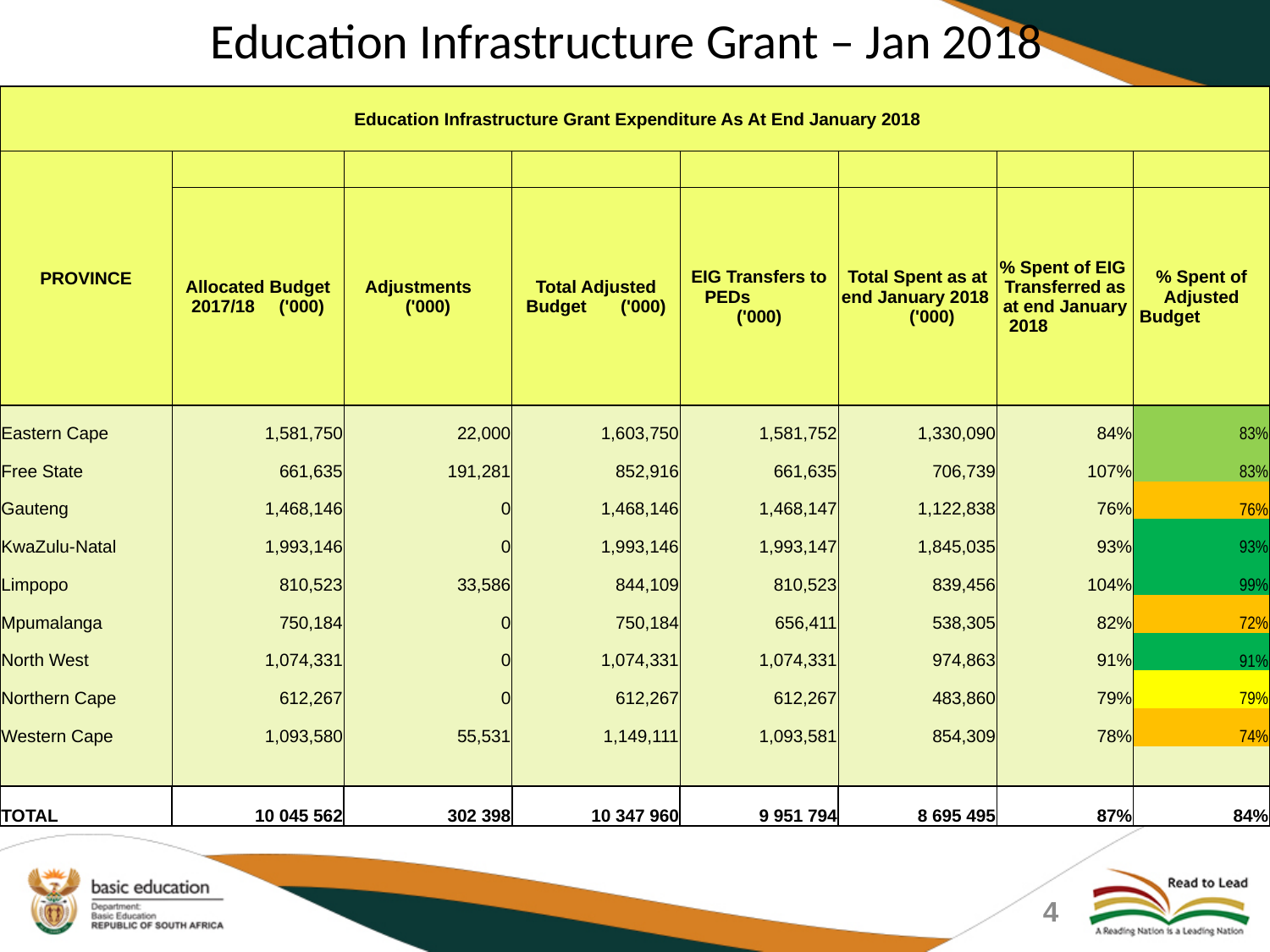

# Education Infrastructure Grant – Jan 2018
| Education Infrastructure Grant Expenditure As At End January 2018 |  |  |  |  |  |  |  |
| --- | --- | --- | --- | --- | --- | --- | --- |
| PROVINCE |  |  |  |  |  |  |  |
|  | Allocated Budget 2017/18 ('000) | Adjustments ('000) | Total Adjusted Budget ('000) | EIG Transfers to PEDs ('000) | Total Spent as at end January 2018 ('000) | % Spent of EIG Transferred as at end January 2018 | % Spent of Adjusted Budget |
| Eastern Cape | 1,581,750 | 22,000 | 1,603,750 | 1,581,752 | 1,330,090 | 84% | 83% |
| Free State | 661,635 | 191,281 | 852,916 | 661,635 | 706,739 | 107% | 83% |
| Gauteng | 1,468,146 | 0 | 1,468,146 | 1,468,147 | 1,122,838 | 76% | 76% |
| KwaZulu-Natal | 1,993,146 | 0 | 1,993,146 | 1,993,147 | 1,845,035 | 93% | 93% |
| Limpopo | 810,523 | 33,586 | 844,109 | 810,523 | 839,456 | 104% | 99% |
| Mpumalanga | 750,184 | 0 | 750,184 | 656,411 | 538,305 | 82% | 72% |
| North West | 1,074,331 | 0 | 1,074,331 | 1,074,331 | 974,863 | 91% | 91% |
| Northern Cape | 612,267 | 0 | 612,267 | 612,267 | 483,860 | 79% | 79% |
| Western Cape | 1,093,580 | 55,531 | 1,149,111 | 1,093,581 | 854,309 | 78% | 74% |
|  |  |  |  |  |  |  |  |
| TOTAL | 10 045 562 | 302 398 | 10 347 960 | 9 951 794 | 8 695 495 | 87% | 84% |
4